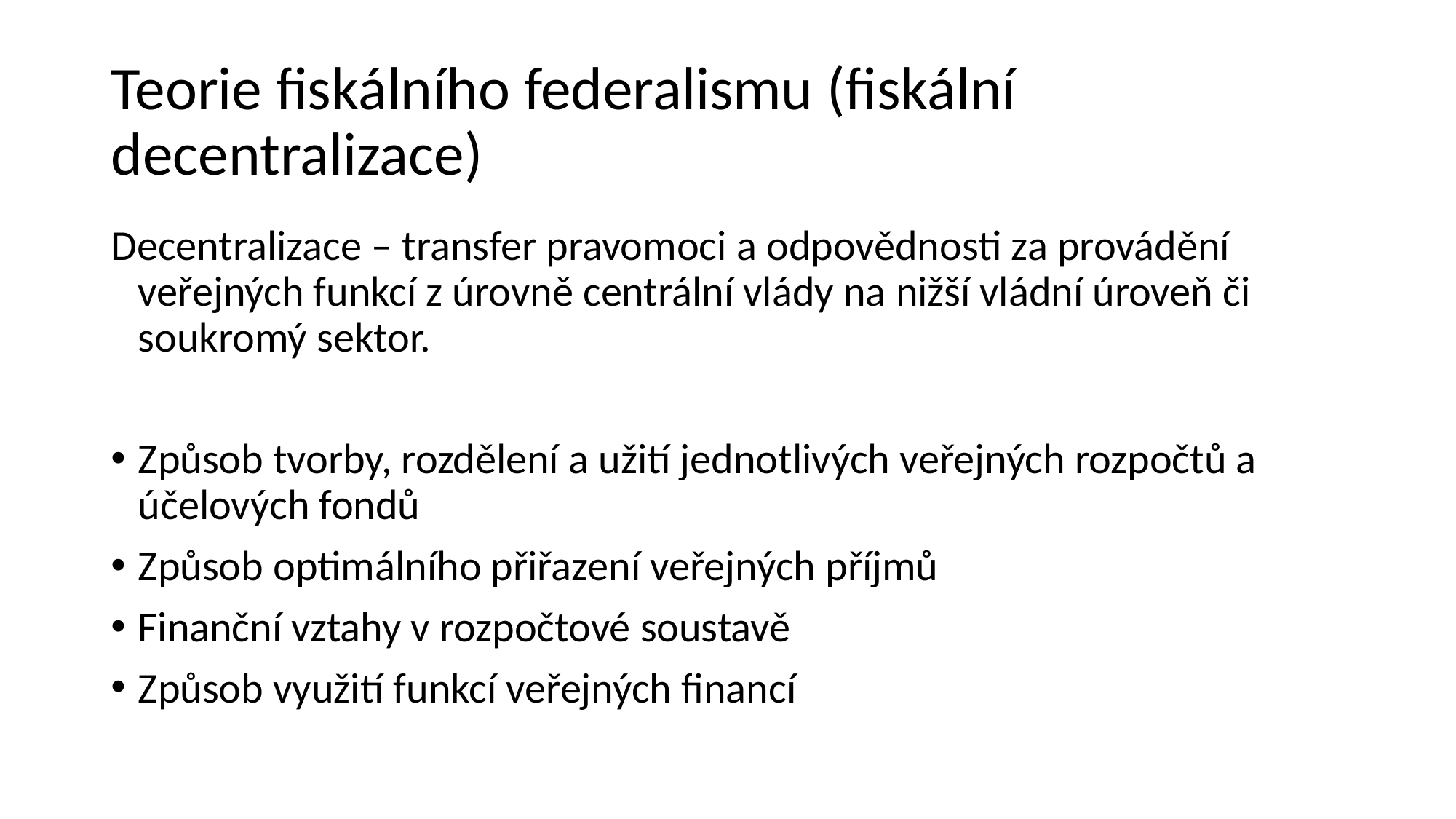

# Teorie fiskálního federalismu (fiskální decentralizace)
Decentralizace – transfer pravomoci a odpovědnosti za provádění veřejných funkcí z úrovně centrální vlády na nižší vládní úroveň či soukromý sektor.

Způsob tvorby, rozdělení a užití jednotlivých veřejných rozpočtů a účelových fondů
Způsob optimálního přiřazení veřejných příjmů
Finanční vztahy v rozpočtové soustavě
Způsob využití funkcí veřejných financí